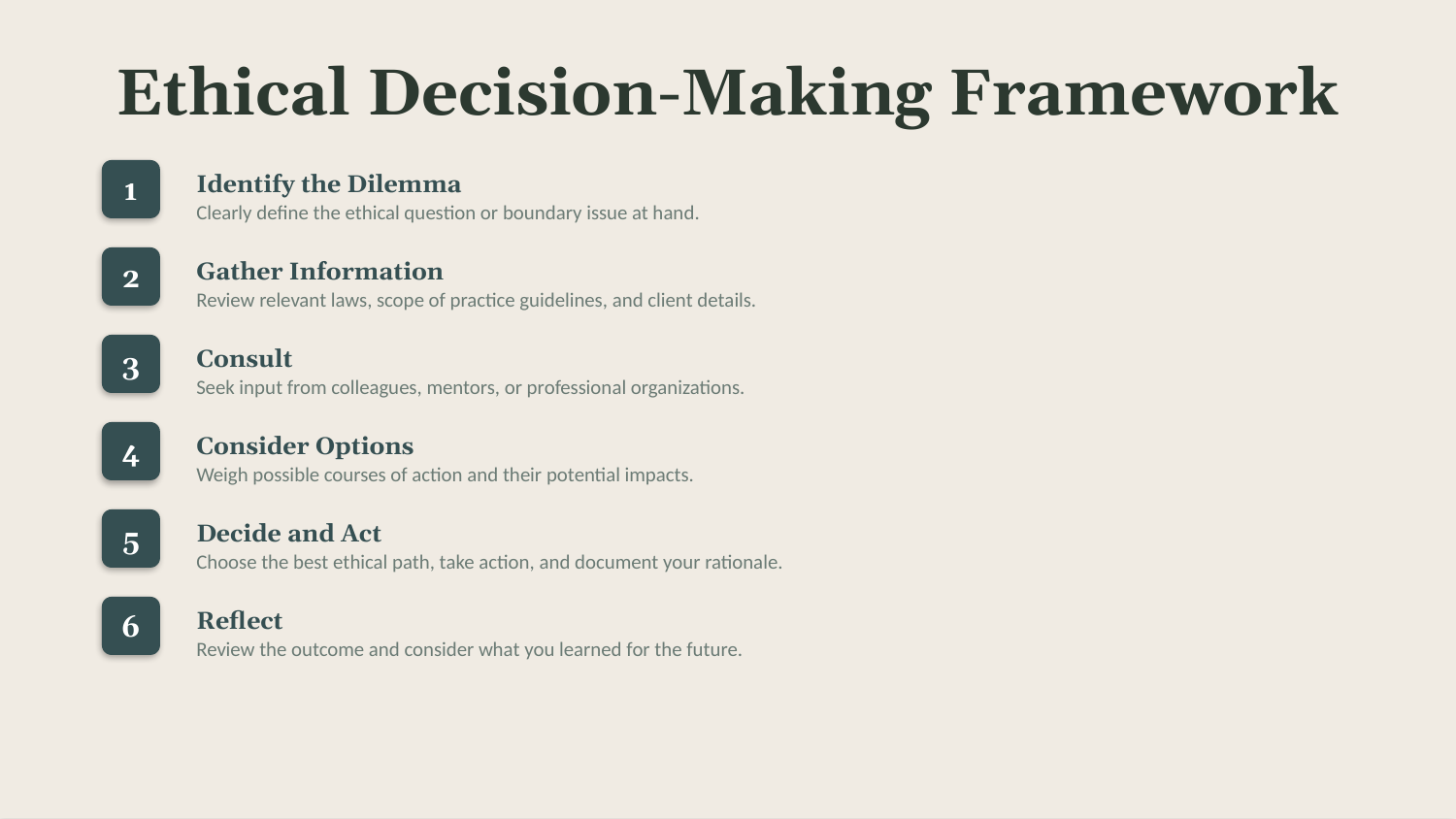

Ethical Decision-Making Framework
1
Identify the Dilemma
Clearly define the ethical question or boundary issue at hand.
2
Gather Information
Review relevant laws, scope of practice guidelines, and client details.
3
Consult
Seek input from colleagues, mentors, or professional organizations.
4
Consider Options
Weigh possible courses of action and their potential impacts.
5
Decide and Act
Choose the best ethical path, take action, and document your rationale.
6
Reflect
Review the outcome and consider what you learned for the future.